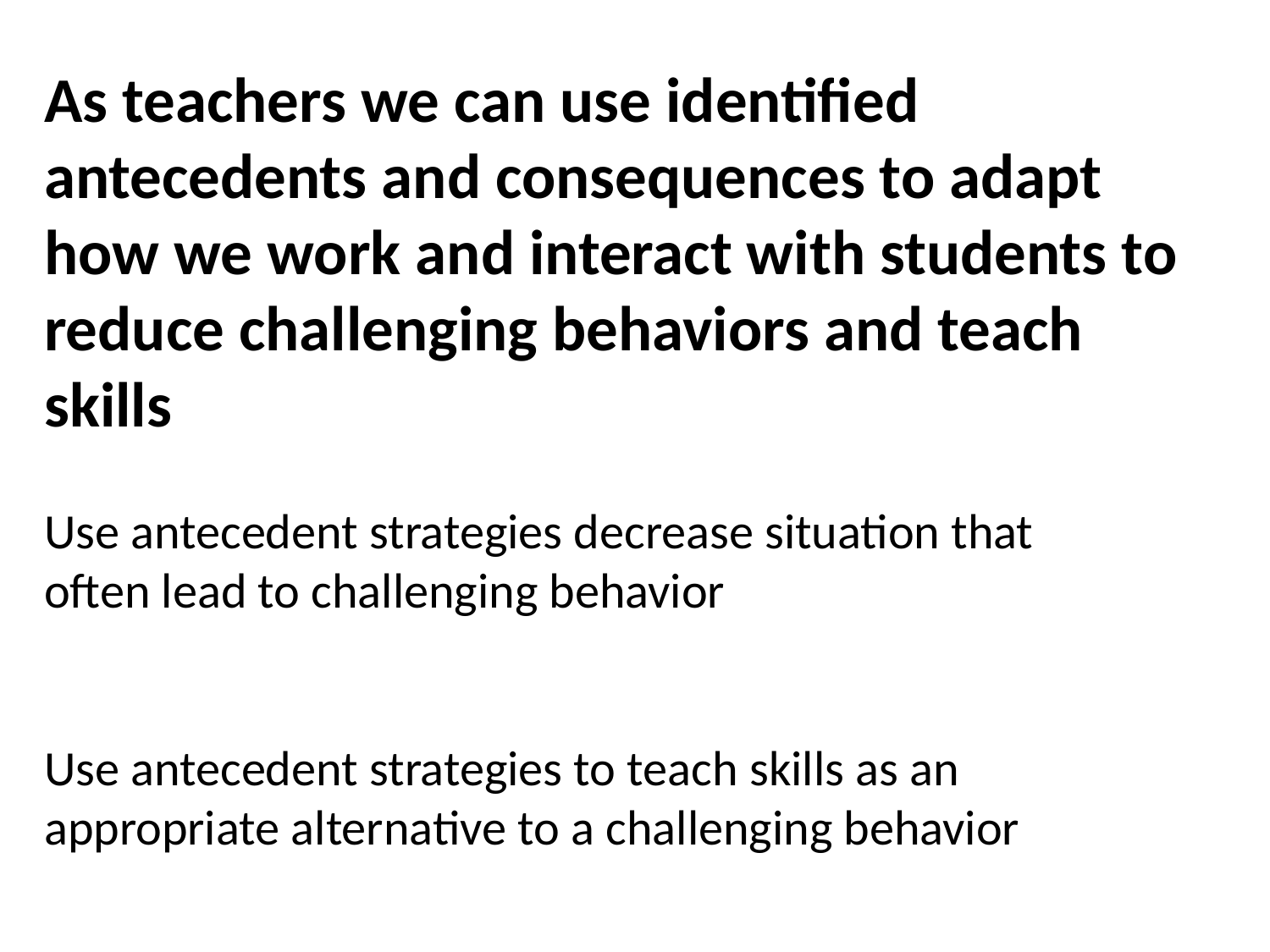

As teachers we can use identified antecedents and consequences to adapt how we work and interact with students to reduce challenging behaviors and teach skills

Use antecedent strategies decrease situation that
often lead to challenging behavior

Use antecedent strategies to teach skills as an
appropriate alternative to a challenging behavior